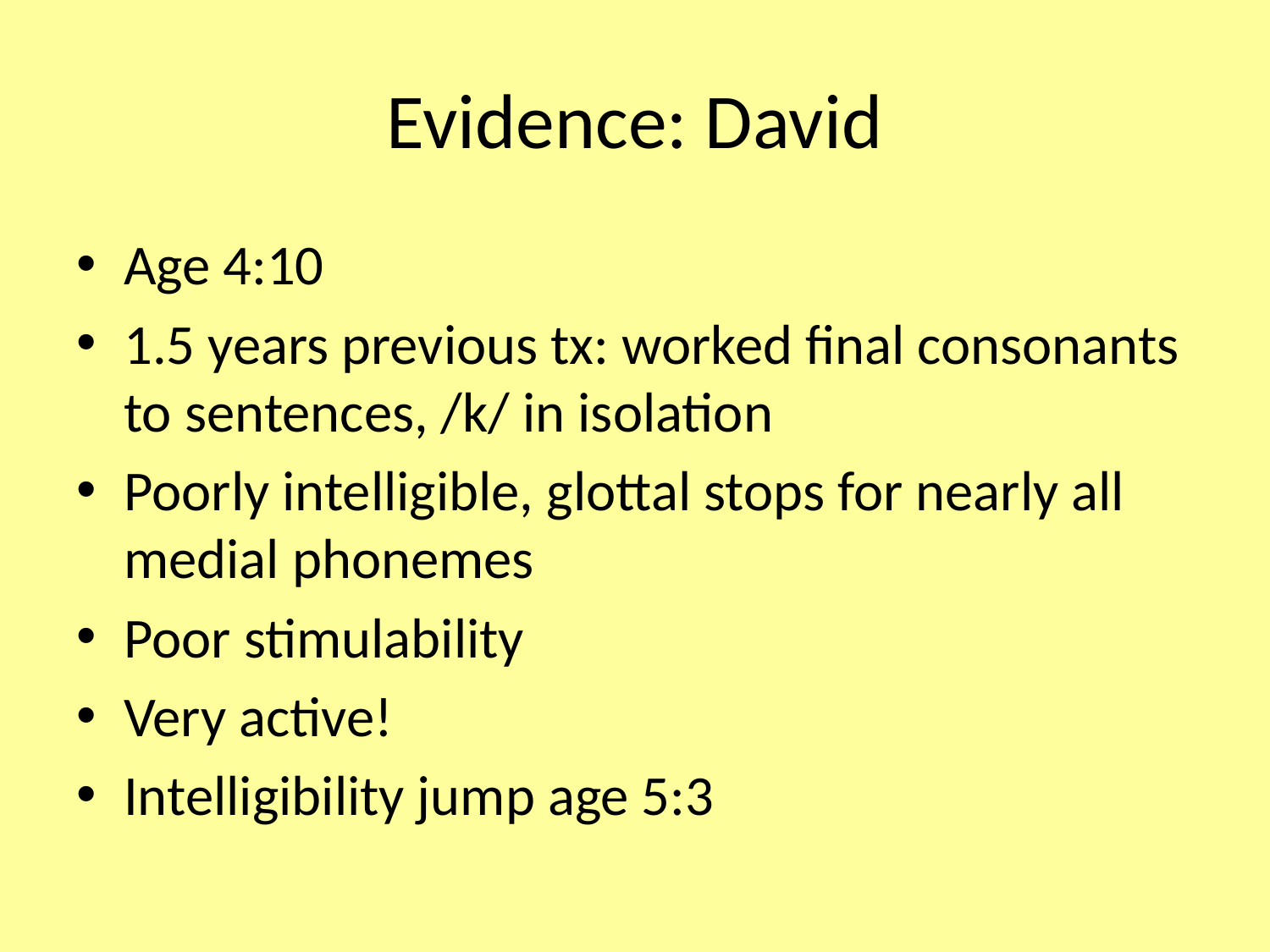

# Evidence: David
Age 4:10
1.5 years previous tx: worked final consonants to sentences, /k/ in isolation
Poorly intelligible, glottal stops for nearly all medial phonemes
Poor stimulability
Very active!
Intelligibility jump age 5:3